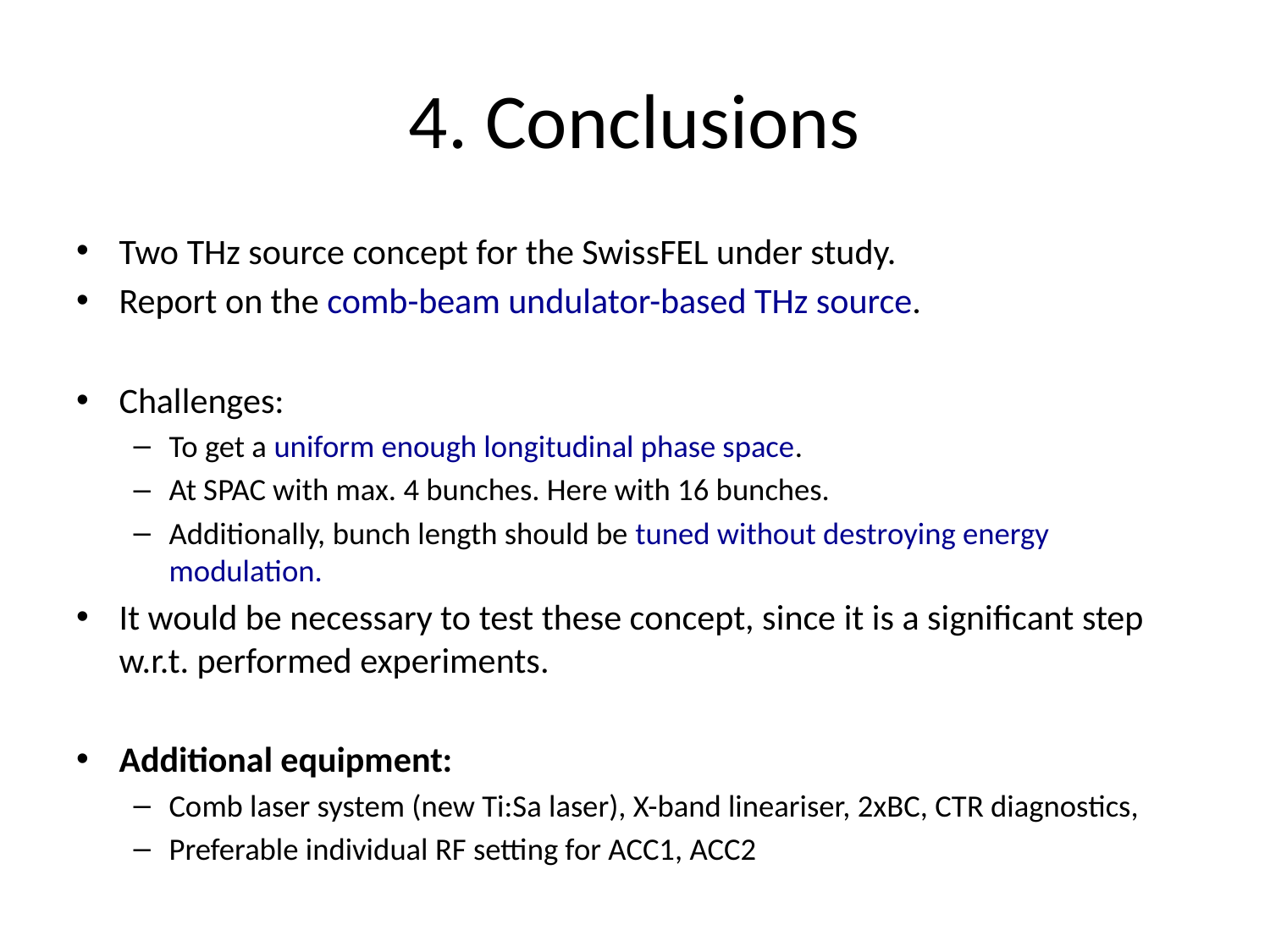

# 4. Conclusions
Two THz source concept for the SwissFEL under study.
Report on the comb-beam undulator-based THz source.

Challenges:
To get a uniform enough longitudinal phase space.
At SPAC with max. 4 bunches. Here with 16 bunches.
Additionally, bunch length should be tuned without destroying energy modulation.
It would be necessary to test these concept, since it is a significant step w.r.t. performed experiments.

Additional equipment:
Comb laser system (new Ti:Sa laser), X-band lineariser, 2xBC, CTR diagnostics,
Preferable individual RF setting for ACC1, ACC2